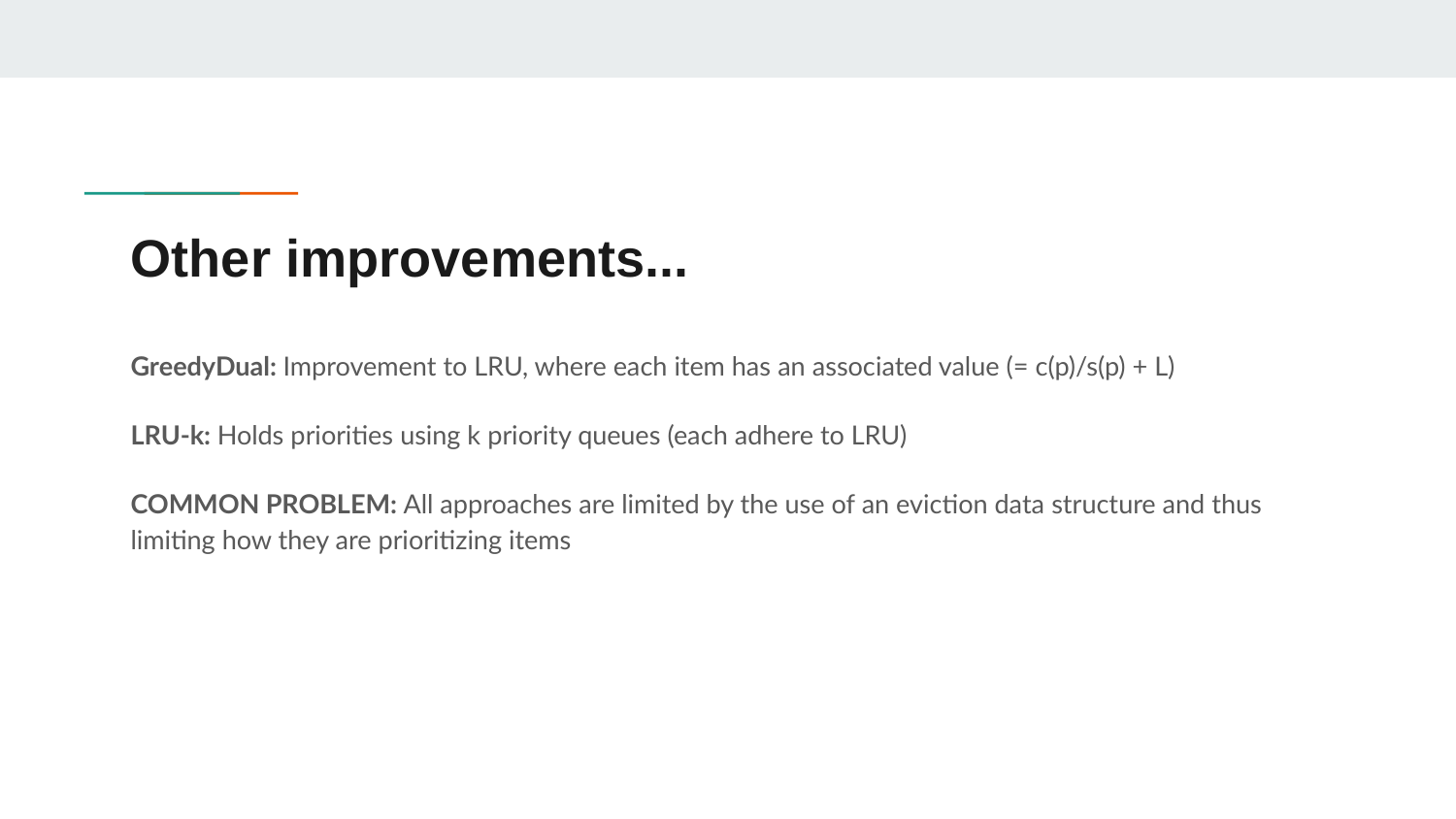

# Other improvements...
GreedyDual: Improvement to LRU, where each item has an associated value (= c(p)/s(p) + L)
LRU-k: Holds priorities using k priority queues (each adhere to LRU)
COMMON PROBLEM: All approaches are limited by the use of an eviction data structure and thus limiting how they are prioritizing items